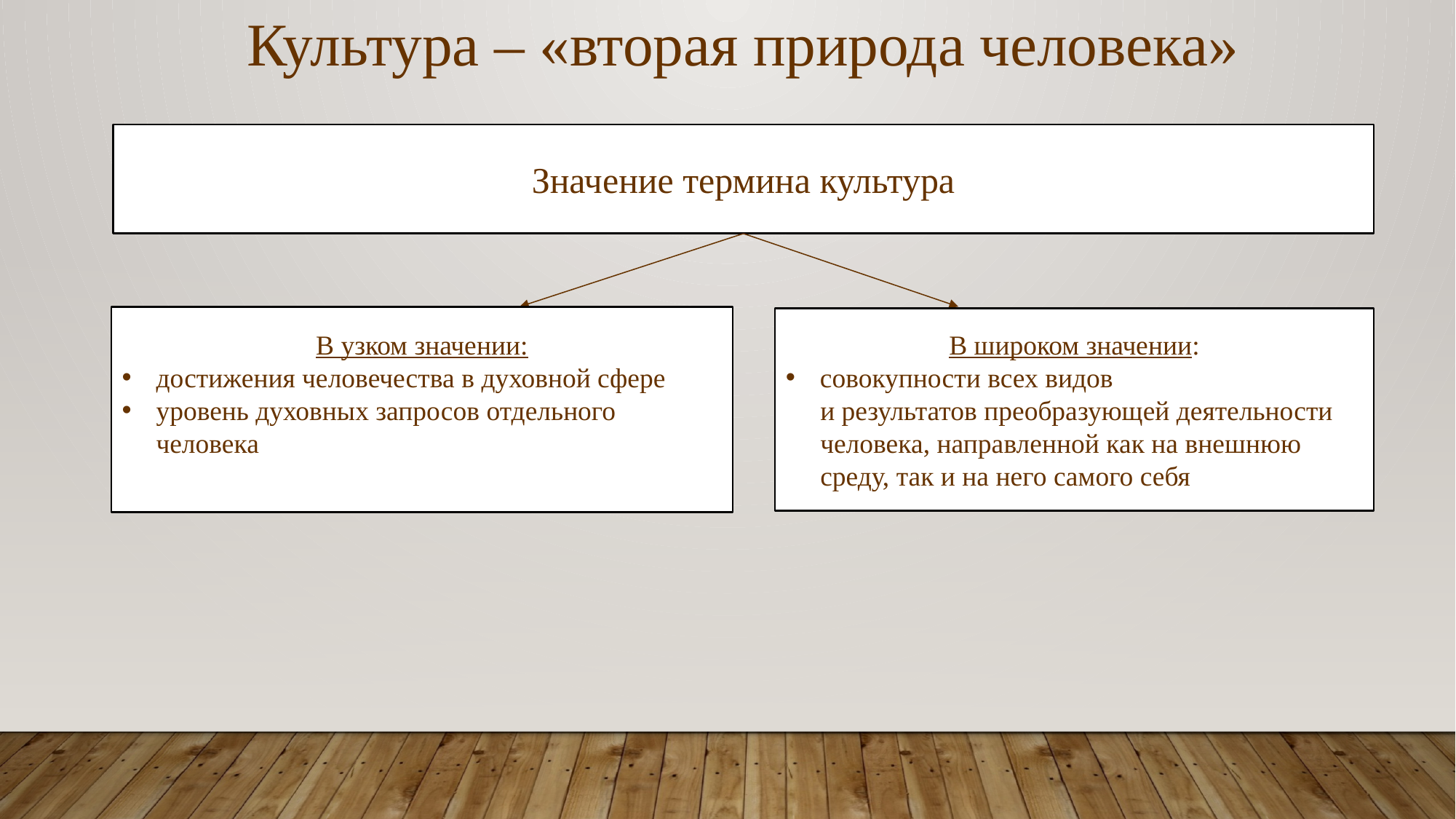

Культура – «вторая природа человека»
Значение термина культура
В узком значении:
достижения человечества в духовной сфере
уровень духовных запросов отдельного человека

В широком значении:
совокупности всех видов
     и результатов преобразующей деятельности
     человека, направленной как на внешнюю
     среду, так и на него самого себя